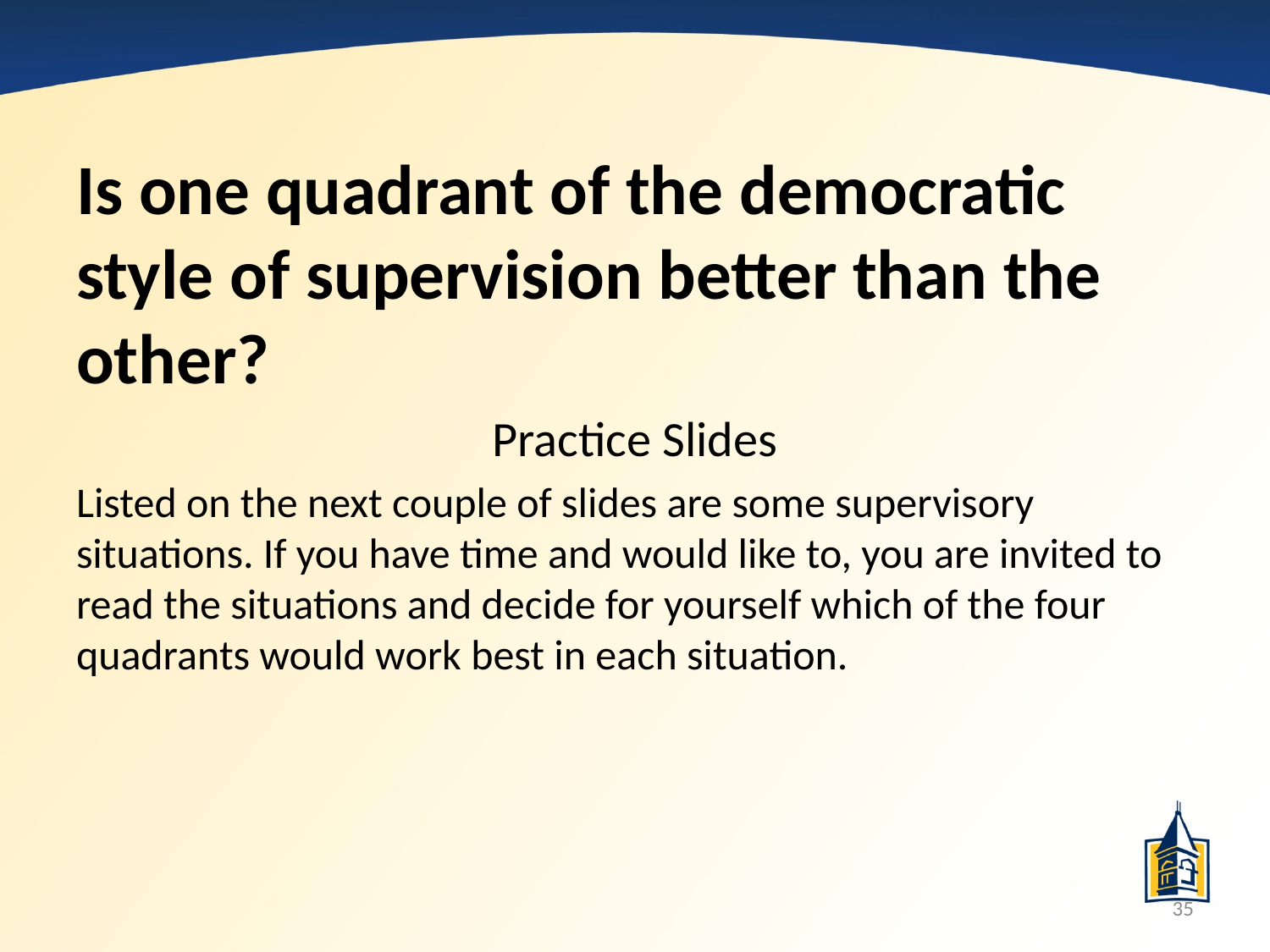

Is one quadrant of the democratic style of supervision better than the other?
Practice Slides
Listed on the next couple of slides are some supervisory situations. If you have time and would like to, you are invited to read the situations and decide for yourself which of the four quadrants would work best in each situation.
35